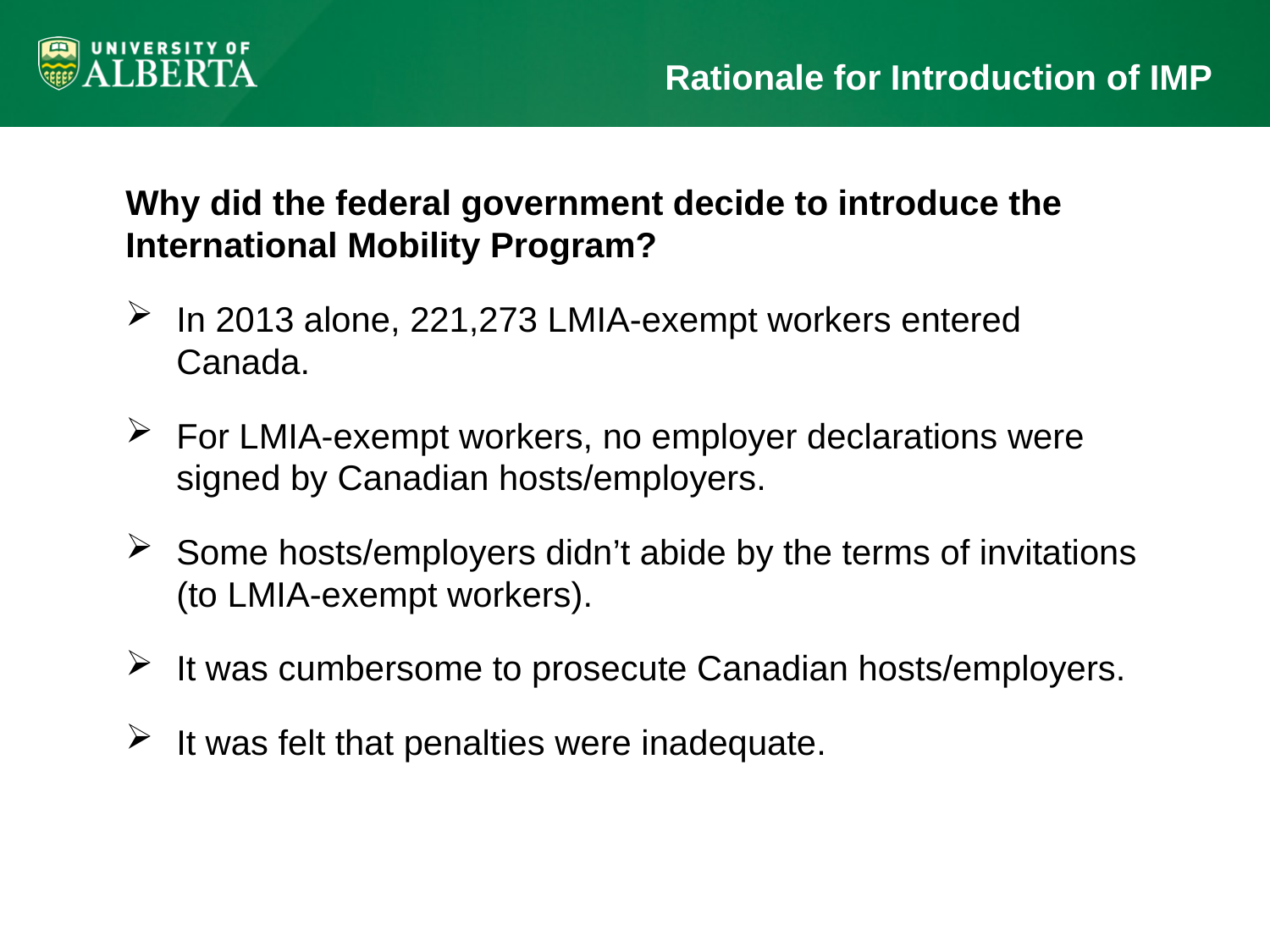

# Rationale for Introduction of IMP
Why did the federal government decide to introduce the International Mobility Program?
In 2013 alone, 221,273 LMIA-exempt workers entered Canada.
For LMIA-exempt workers, no employer declarations were signed by Canadian hosts/employers.
Some hosts/employers didn’t abide by the terms of invitations (to LMIA-exempt workers).
It was cumbersome to prosecute Canadian hosts/employers.
It was felt that penalties were inadequate.